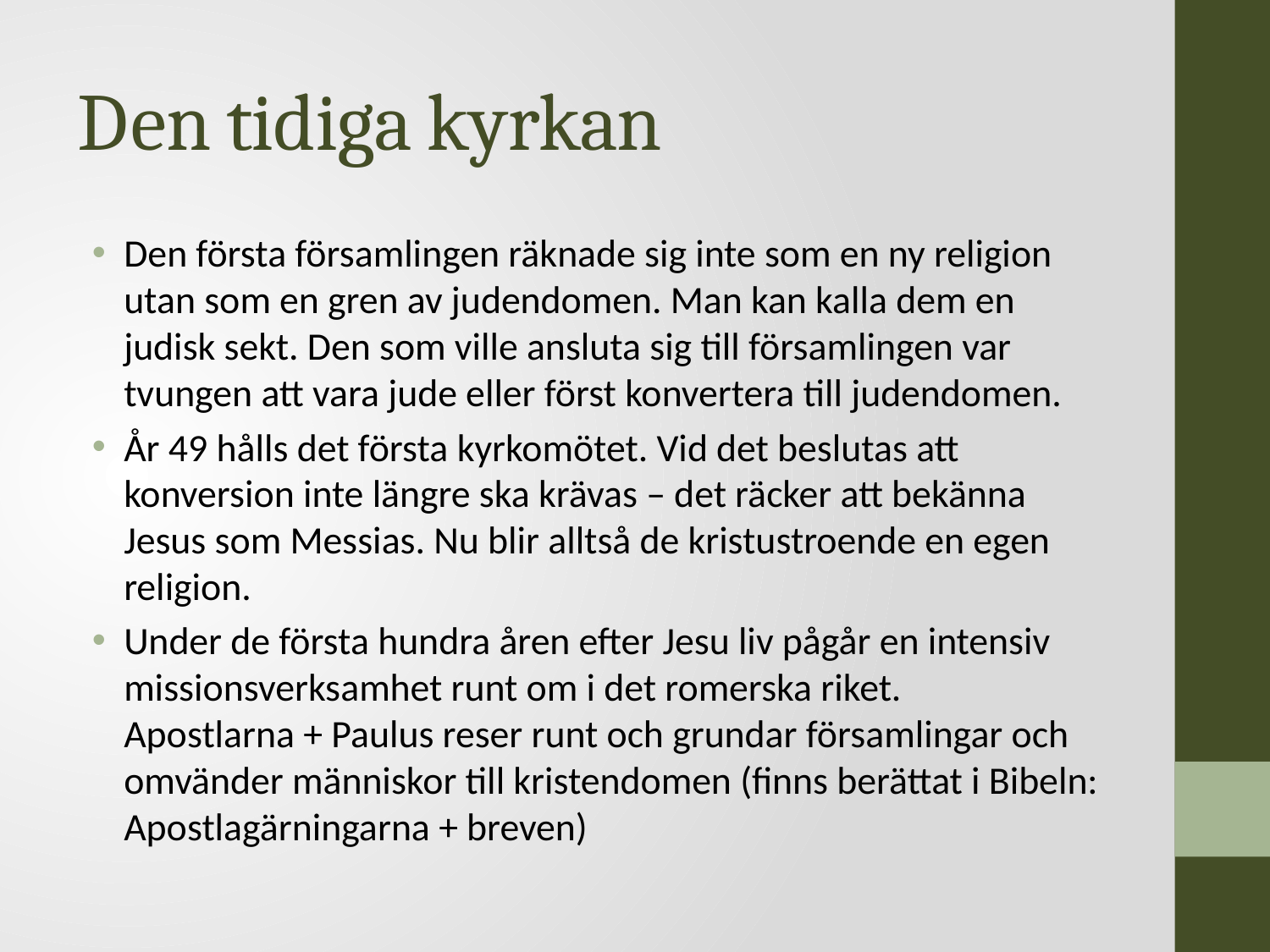

# Den tidiga kyrkan
Den första församlingen räknade sig inte som en ny religion utan som en gren av judendomen. Man kan kalla dem en judisk sekt. Den som ville ansluta sig till församlingen var tvungen att vara jude eller först konvertera till judendomen.
År 49 hålls det första kyrkomötet. Vid det beslutas att konversion inte längre ska krävas – det räcker att bekänna Jesus som Messias. Nu blir alltså de kristustroende en egen religion.
Under de första hundra åren efter Jesu liv pågår en intensiv missionsverksamhet runt om i det romerska riket.
Apostlarna + Paulus reser runt och grundar församlingar och omvänder människor till kristendomen (finns berättat i Bibeln: Apostlagärningarna + breven)